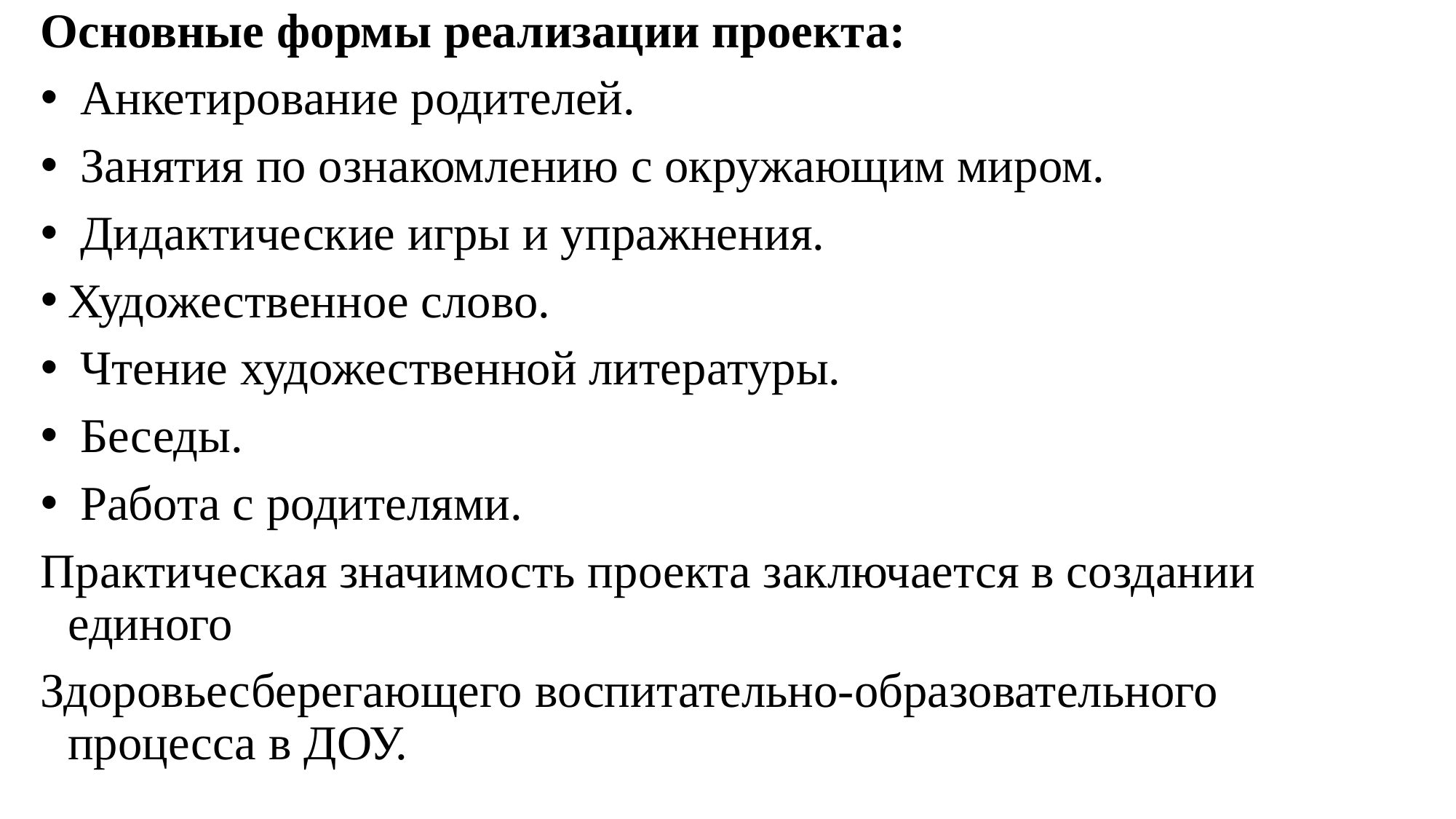

Основные формы реализации проекта:
 Анкетирование родителей.
 Занятия по ознакомлению с окружающим миром.
 Дидактические игры и упражнения.
Художественное слово.
 Чтение художественной литературы.
 Беседы.
 Работа с родителями.
Практическая значимость проекта заключается в создании единого
Здоровьесберегающего воспитательно-образовательного процесса в ДОУ.